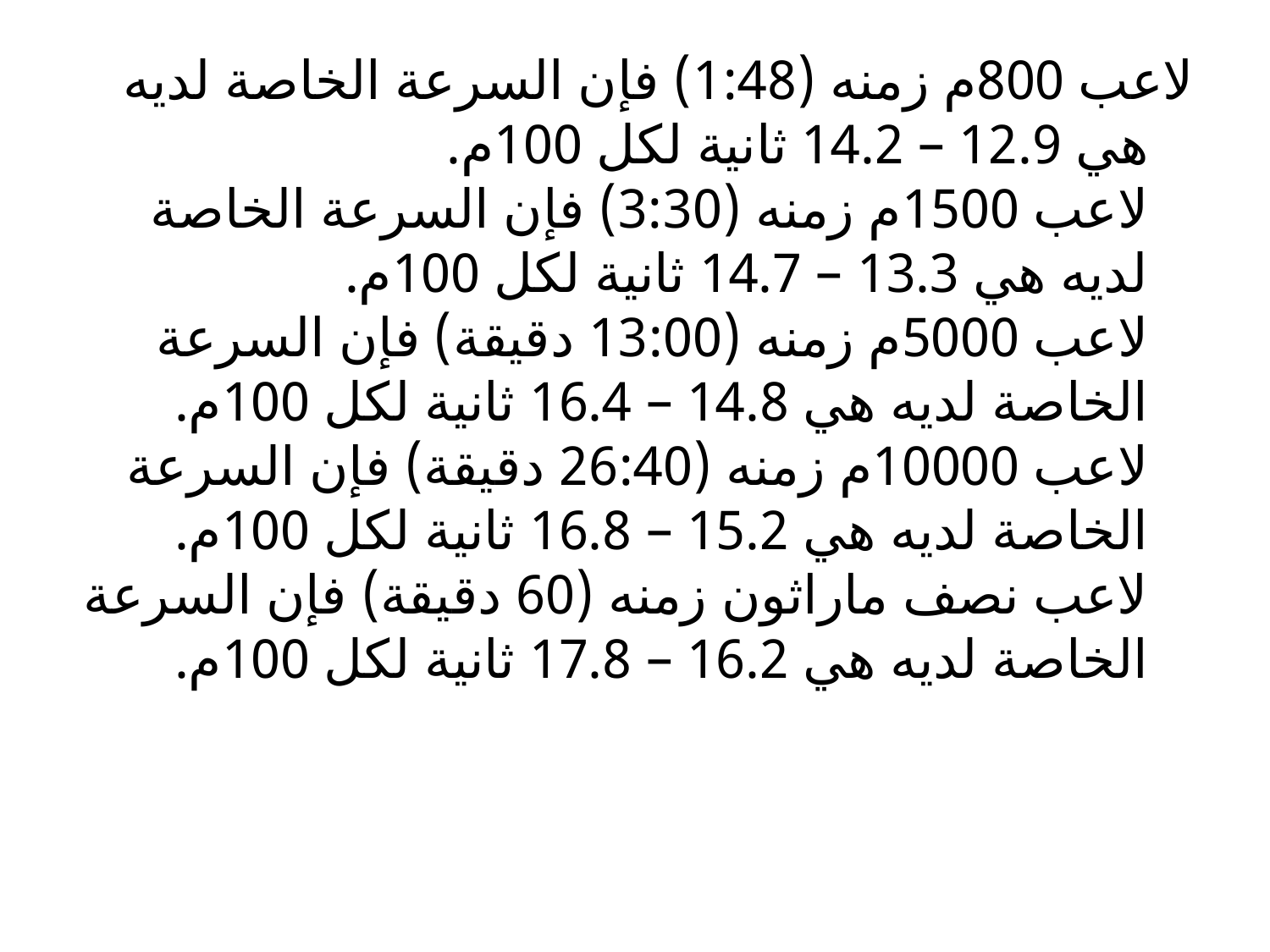

لاعب 800م زمنه (1:48) فإن السرعة الخاصة لديه هي 12.9 – 14.2 ثانية لكل 100م.
لاعب 1500م زمنه (3:30) فإن السرعة الخاصة لديه هي 13.3 – 14.7 ثانية لكل 100م.
لاعب 5000م زمنه (13:00 دقيقة) فإن السرعة الخاصة لديه هي 14.8 – 16.4 ثانية لكل 100م.
لاعب 10000م زمنه (26:40 دقيقة) فإن السرعة الخاصة لديه هي 15.2 – 16.8 ثانية لكل 100م.
لاعب نصف ماراثون زمنه (60 دقيقة) فإن السرعة الخاصة لديه هي 16.2 – 17.8 ثانية لكل 100م.